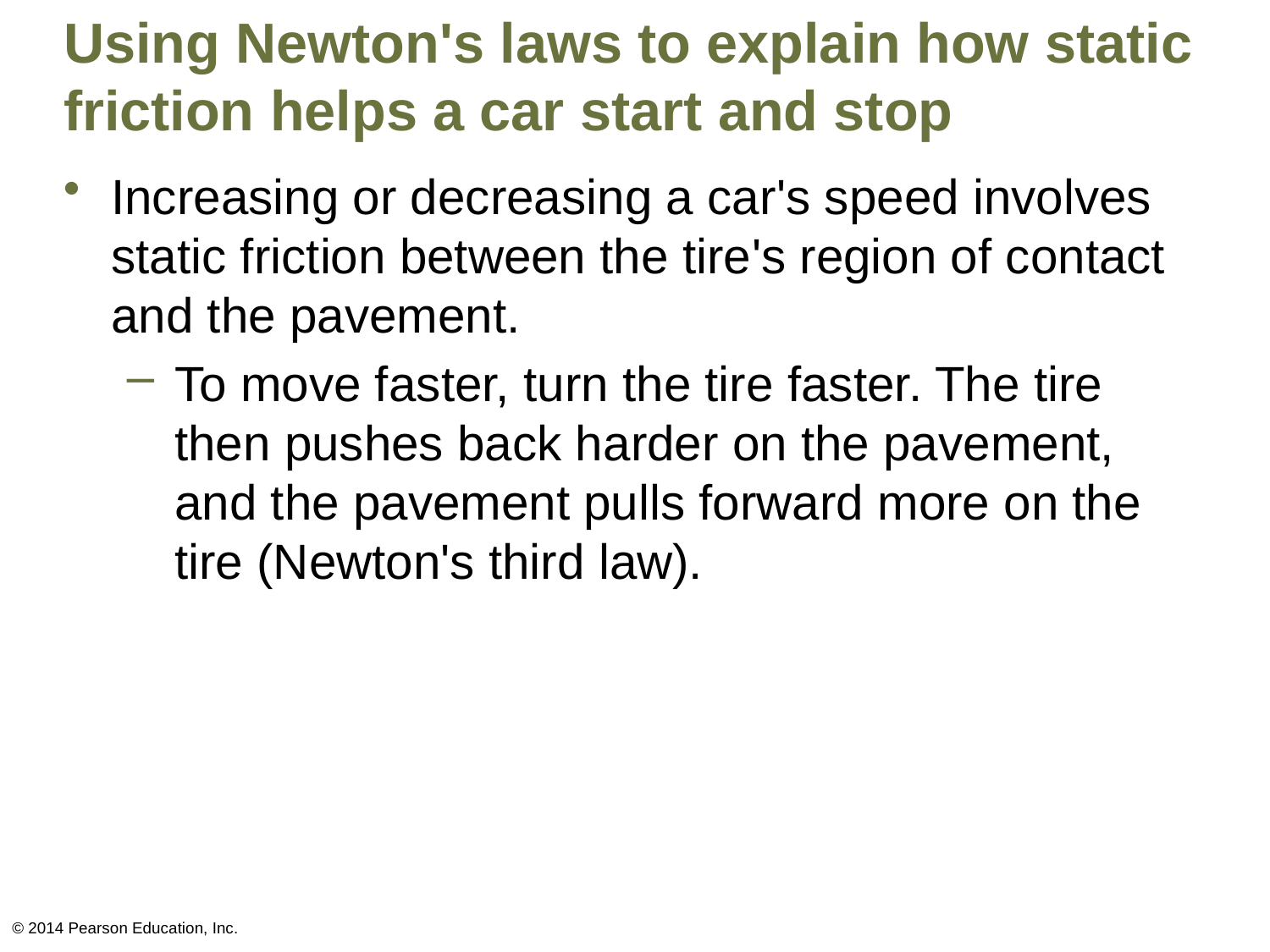

# Using Newton's laws to explain how static friction helps a car start and stop
Increasing or decreasing a car's speed involves static friction between the tire's region of contact and the pavement.
To move faster, turn the tire faster. The tire then pushes back harder on the pavement, and the pavement pulls forward more on the tire (Newton's third law).
© 2014 Pearson Education, Inc.